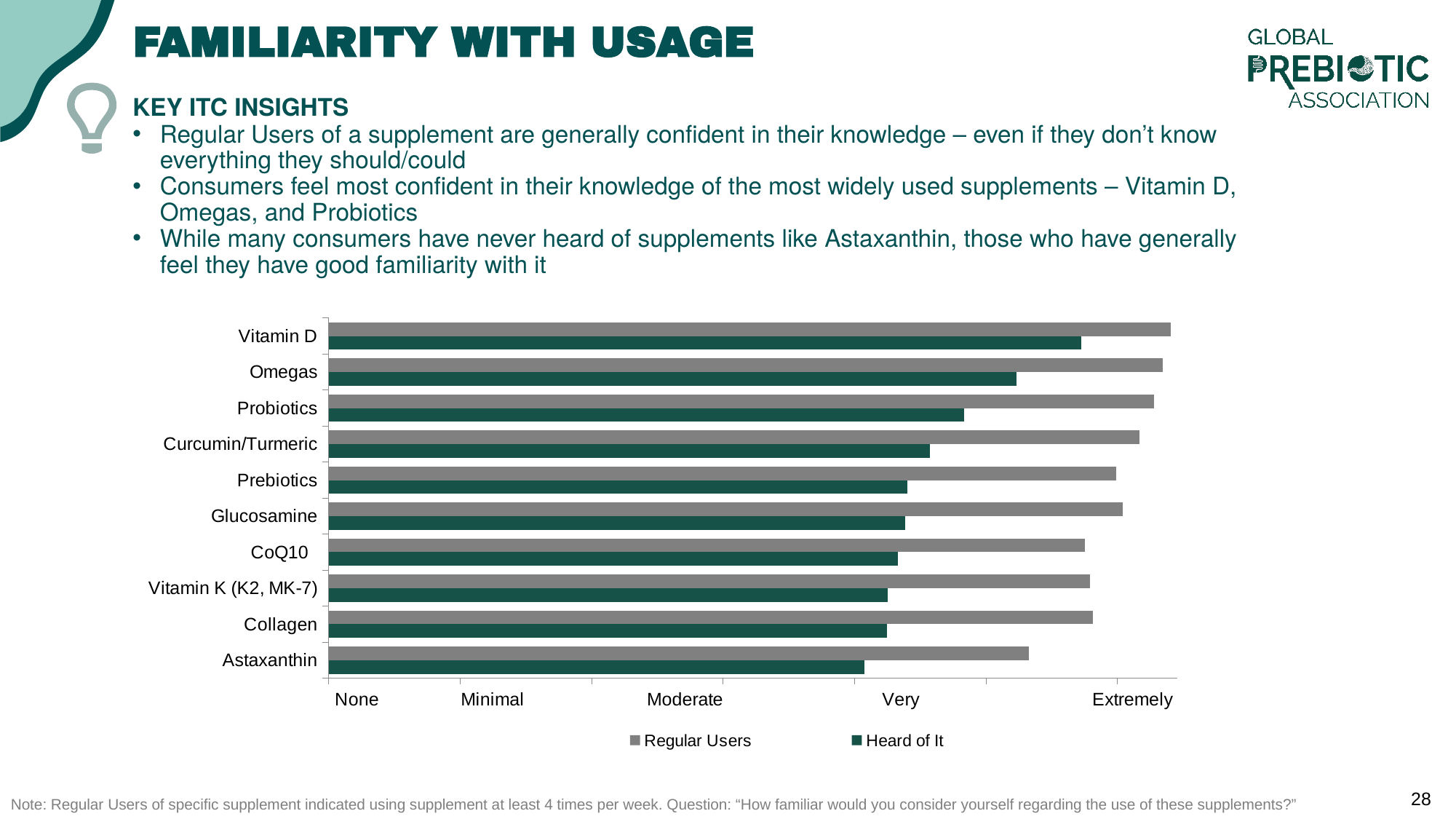

# Familiarity with usage

KEY ITC INSIGHTS
Regular Users of a supplement are generally confident in their knowledge – even if they don’t know everything they should/could
Consumers feel most confident in their knowledge of the most widely used supplements – Vitamin D, Omegas, and Probiotics
While many consumers have never heard of supplements like Astaxanthin, those who have generally feel they have good familiarity with it

### Chart

| Category | Heard of It | Regular Users |
|---|---|---|
| Astaxanthin | 2.0372272450562168 | 2.6618705 |
| Collagen | 2.121923290757491 | 2.90495868 |
| Vitamin K (K2, MK-7) | 2.1261770354985265 | 2.8957529 |
| CoQ10   | 2.165360517248111 | 2.8764478799999997 |
| Glucosamine | 2.193609027984906 | 3.02054796 |
| Prebiotics | 2.2016128943030098 | 2.9958506000000003 |
| Curcumin/Turmeric | 2.2869515094250596 | 3.0833333400000003 |
| Probiotics | 2.4150537528288583 | 3.13861385 |
| Omegas | 2.616345656677935 | 3.17084637 |
| Vitamin D | 2.8608299578204646 | 3.20204311 |
Note: Regular Users of specific supplement indicated using supplement at least 4 times per week. Question: “How familiar would you consider yourself regarding the use of these supplements?”